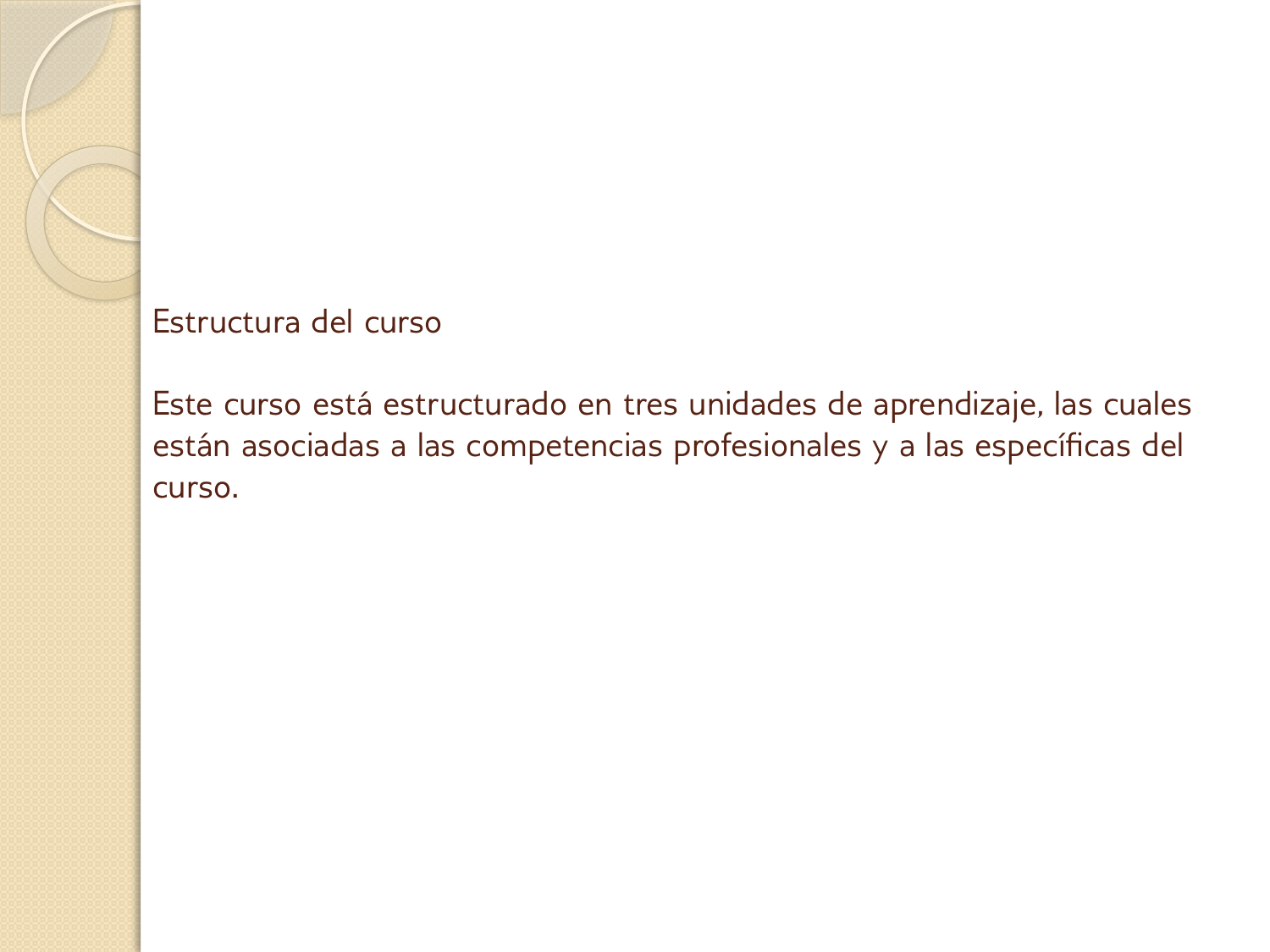

# Estructura del curso Este curso está estructurado en tres unidades de aprendizaje, las cuales están asociadas a las competencias profesionales y a las específicas del curso.